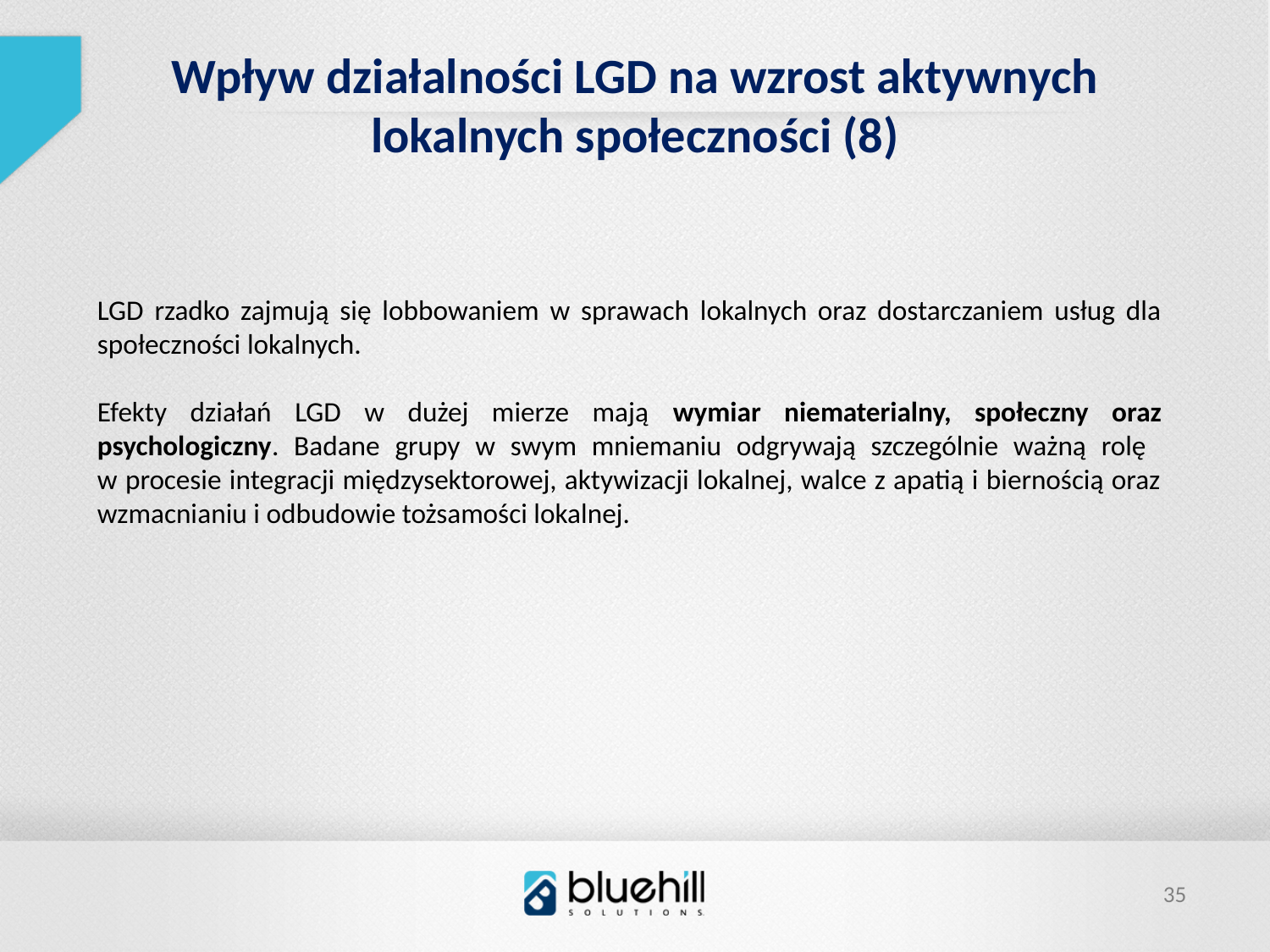

Wpływ działalności LGD na wzrost aktywnych lokalnych społeczności (8)
LGD rzadko zajmują się lobbowaniem w sprawach lokalnych oraz dostarczaniem usług dla społeczności lokalnych.

Efekty działań LGD w dużej mierze mają wymiar niematerialny, społeczny oraz psychologiczny. Badane grupy w swym mniemaniu odgrywają szczególnie ważną rolę
w procesie integracji międzysektorowej, aktywizacji lokalnej, walce z apatią i biernością oraz wzmacnianiu i odbudowie tożsamości lokalnej.